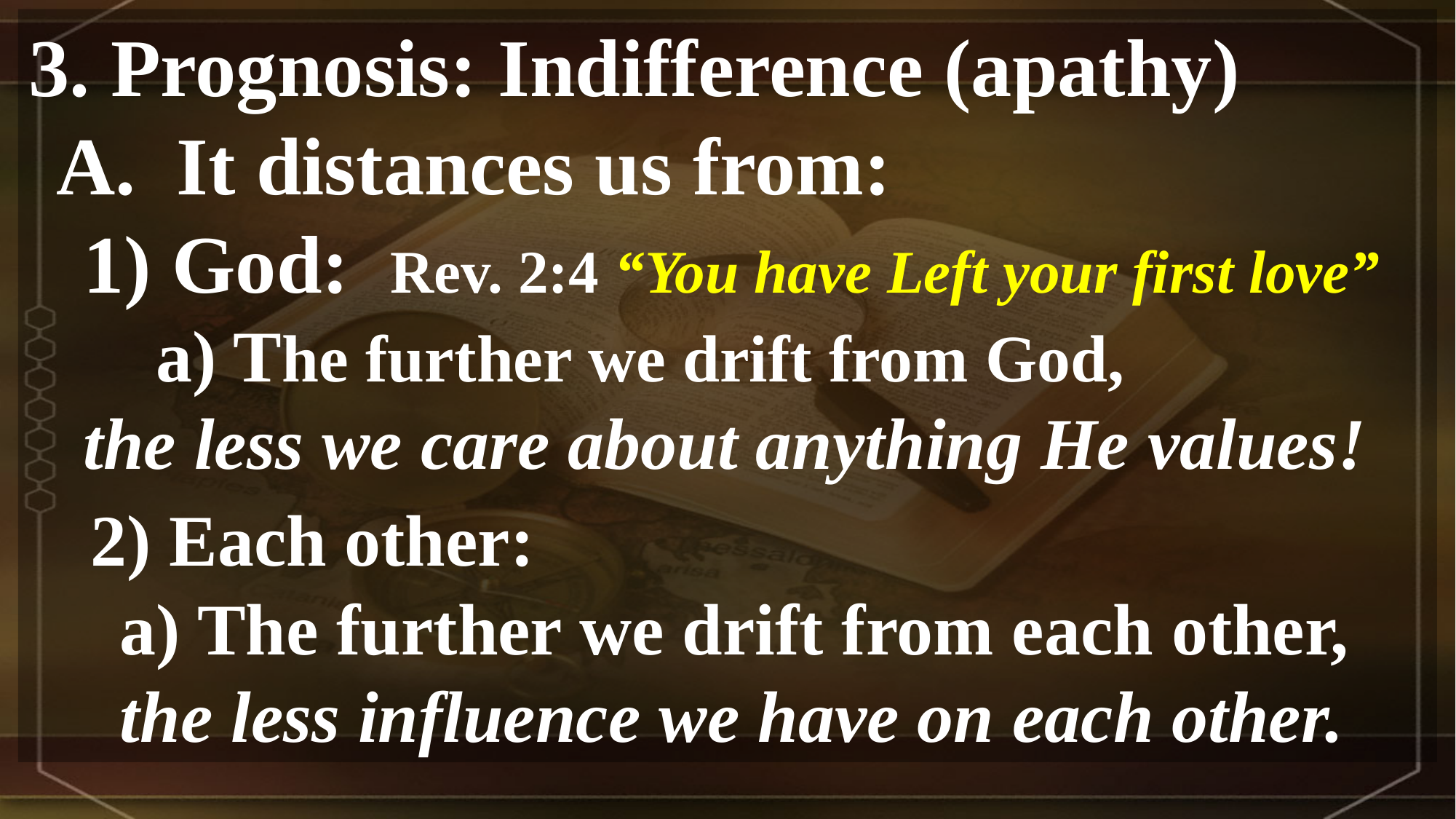

3. Prognosis: Indifference (apathy)
  A.  It distances us from:
   1) God:  Rev. 2:4 “You have Left your first love”
       a) The further we drift from God,
   the less we care about anything He values!
   2) Each other:
     a) The further we drift from each other,
     the less influence we have on each other.